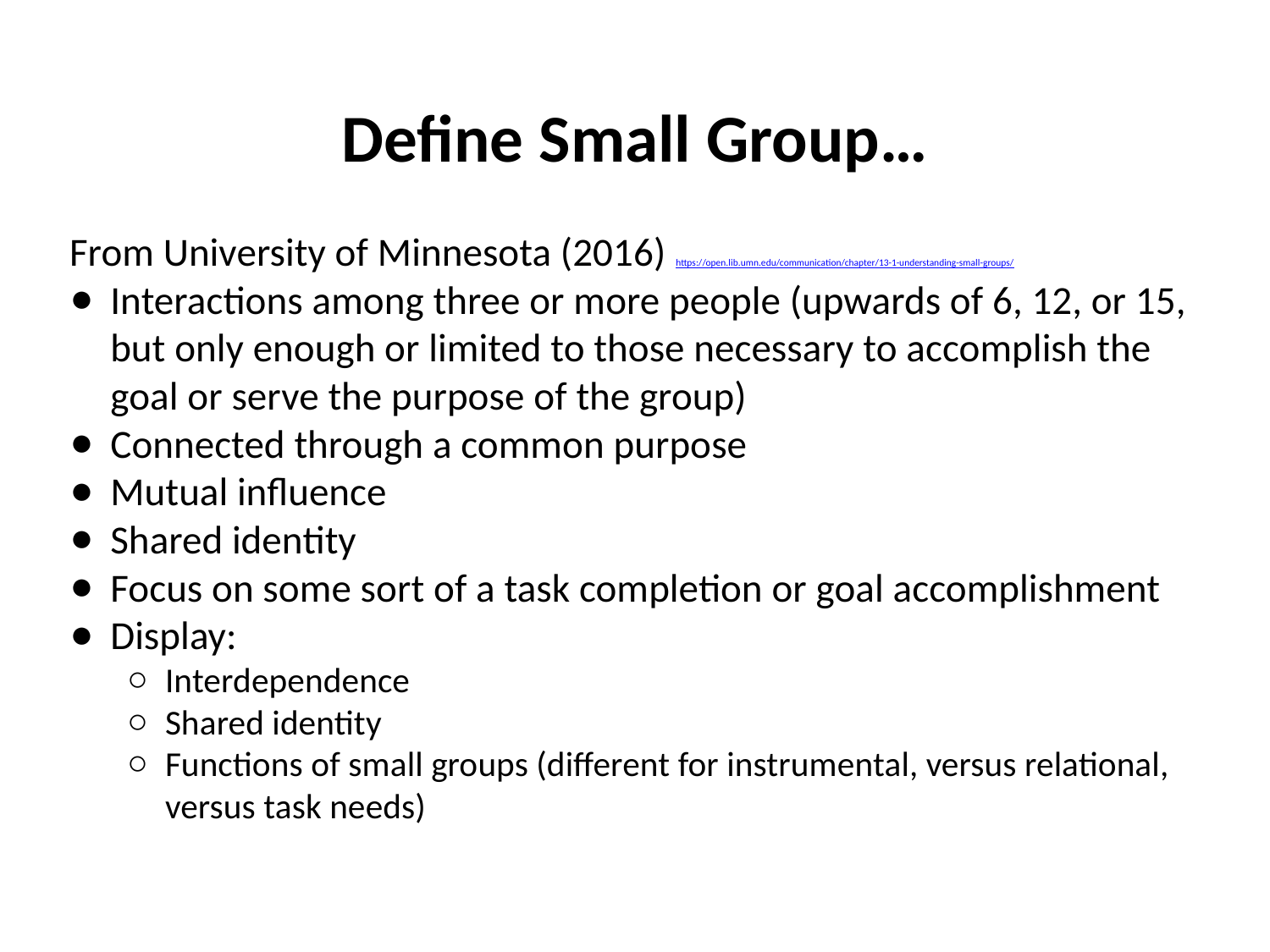

# Define Small Group…
From University of Minnesota (2016) https://open.lib.umn.edu/communication/chapter/13-1-understanding-small-groups/
Interactions among three or more people (upwards of 6, 12, or 15, but only enough or limited to those necessary to accomplish the goal or serve the purpose of the group)
Connected through a common purpose
Mutual influence
Shared identity
Focus on some sort of a task completion or goal accomplishment
Display:
Interdependence
Shared identity
Functions of small groups (different for instrumental, versus relational, versus task needs)